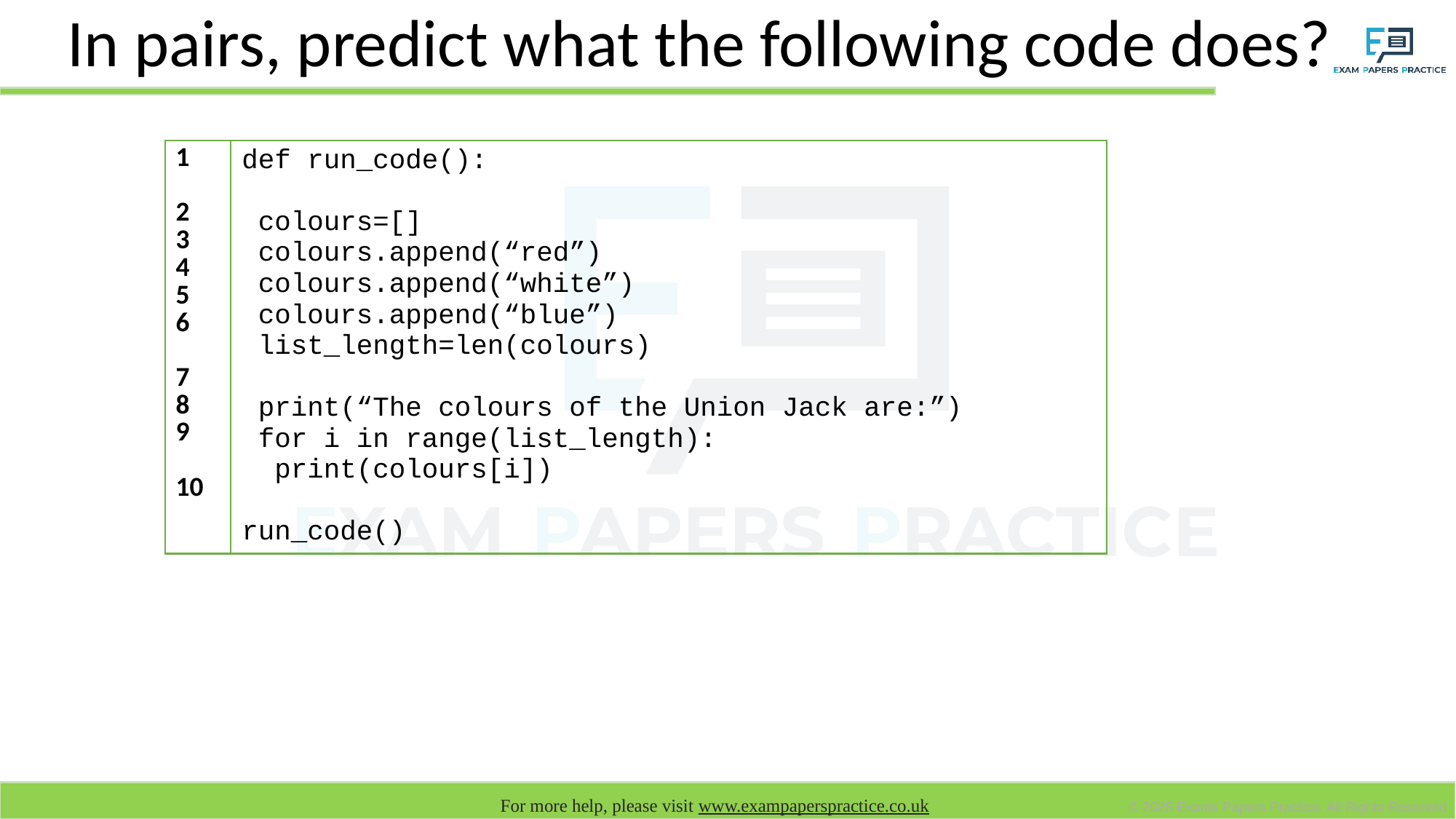

In pairs, predict what the following code does?
| 1 2 3 4 5 6 7 8 9 10 | def run\_code(): colours=[] colours.append(“red”) colours.append(“white”) colours.append(“blue”) list\_length=len(colours) print(“The colours of the Union Jack are:”) for i in range(list\_length): print(colours[i]) run\_code() |
| --- | --- |